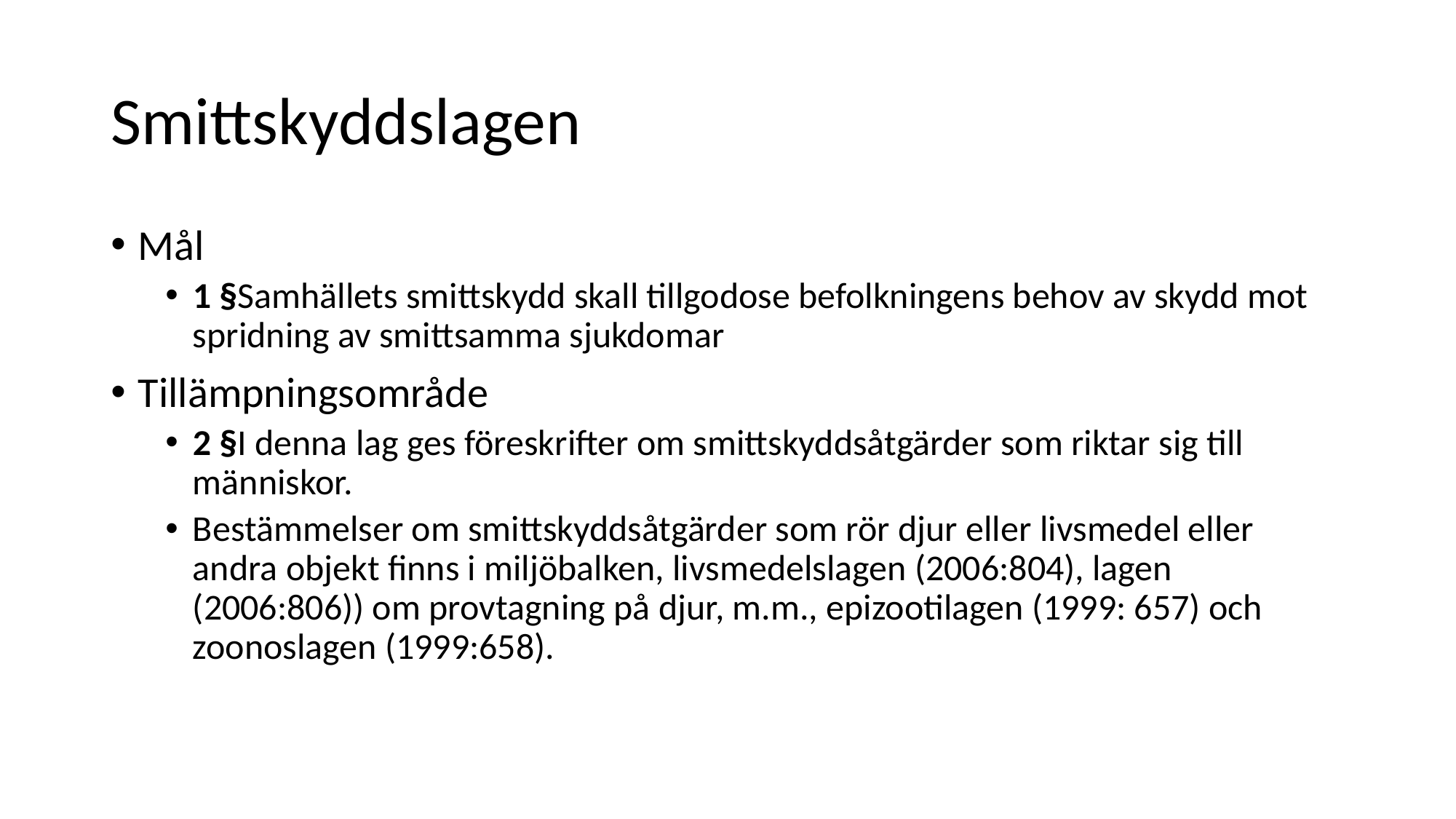

# Smittskyddslagen
Mål
1 §Samhällets smittskydd skall tillgodose befolkningens behov av skydd mot spridning av smittsamma sjukdomar
Tillämpningsområde
2 §I denna lag ges föreskrifter om smittskyddsåtgärder som riktar sig till människor.
Bestämmelser om smittskyddsåtgärder som rör djur eller livsmedel eller andra objekt finns i miljöbalken, livsmedelslagen (2006:804), lagen (2006:806)) om provtagning på djur, m.m., epizootilagen (1999: 657) och zoonoslagen (1999:658).